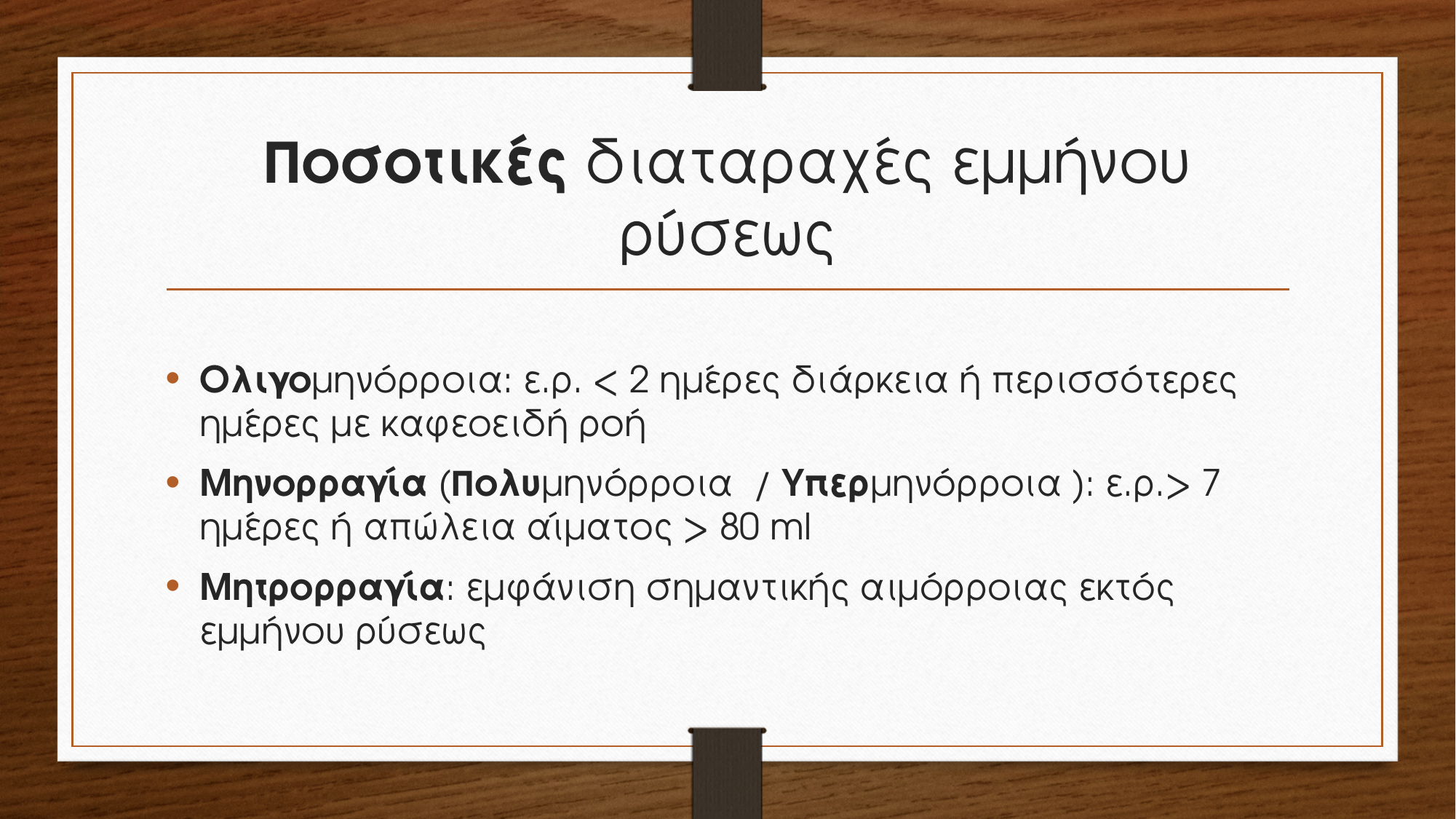

# Ποσοτικές διαταραχές εμμήνου ρύσεως
Ολιγομηνόρροια: ε.ρ. < 2 ημέρες διάρκεια ή περισσότερες ημέρες με καφεοειδή ροή
Μηνορραγία (Πολυμηνόρροια  / Υπερμηνόρροια ): ε.ρ.> 7 ημέρες ή απώλεια αίματος > 80 ml
Μητρορραγία: εμφάνιση σημαντικής αιμόρροιας εκτός εμμήνου ρύσεως